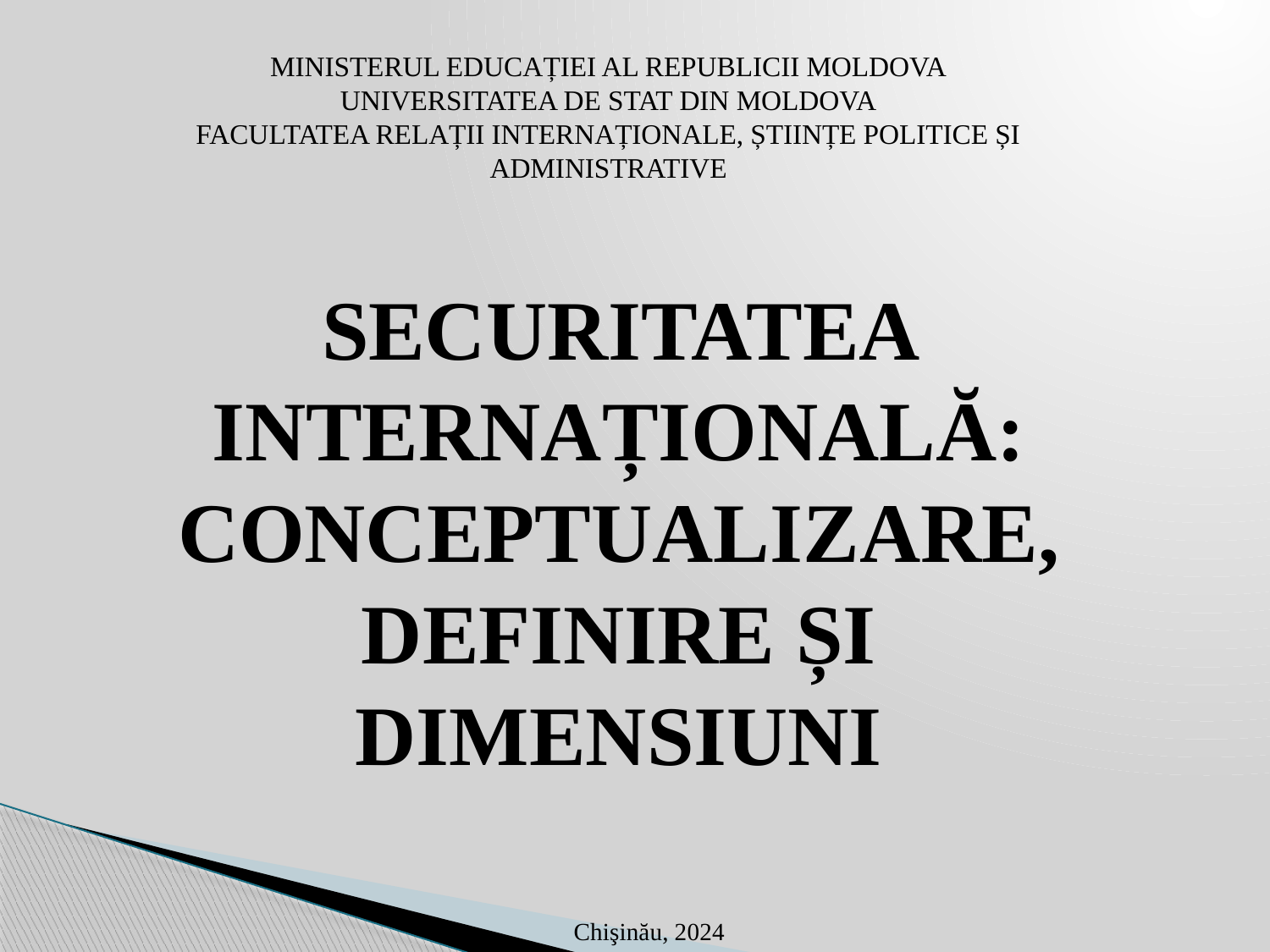

MINISTERUL EDUCAȚIEI AL REPUBLICII MOLDOVA
UNIVERSITATEA DE STAT DIN MOLDOVA
FACULTATEA RELAȚII INTERNAȚIONALE, ȘTIINȚE POLITICE ȘI ADMINISTRATIVE

SECURITATEA INTERNAȚIONALĂ: CONCEPTUALIZARE, DEFINIRE ȘI DIMENSIUNI

Autor: Busuncian Tatiana
Dr. , conf. univ.

Chişinău, 2024